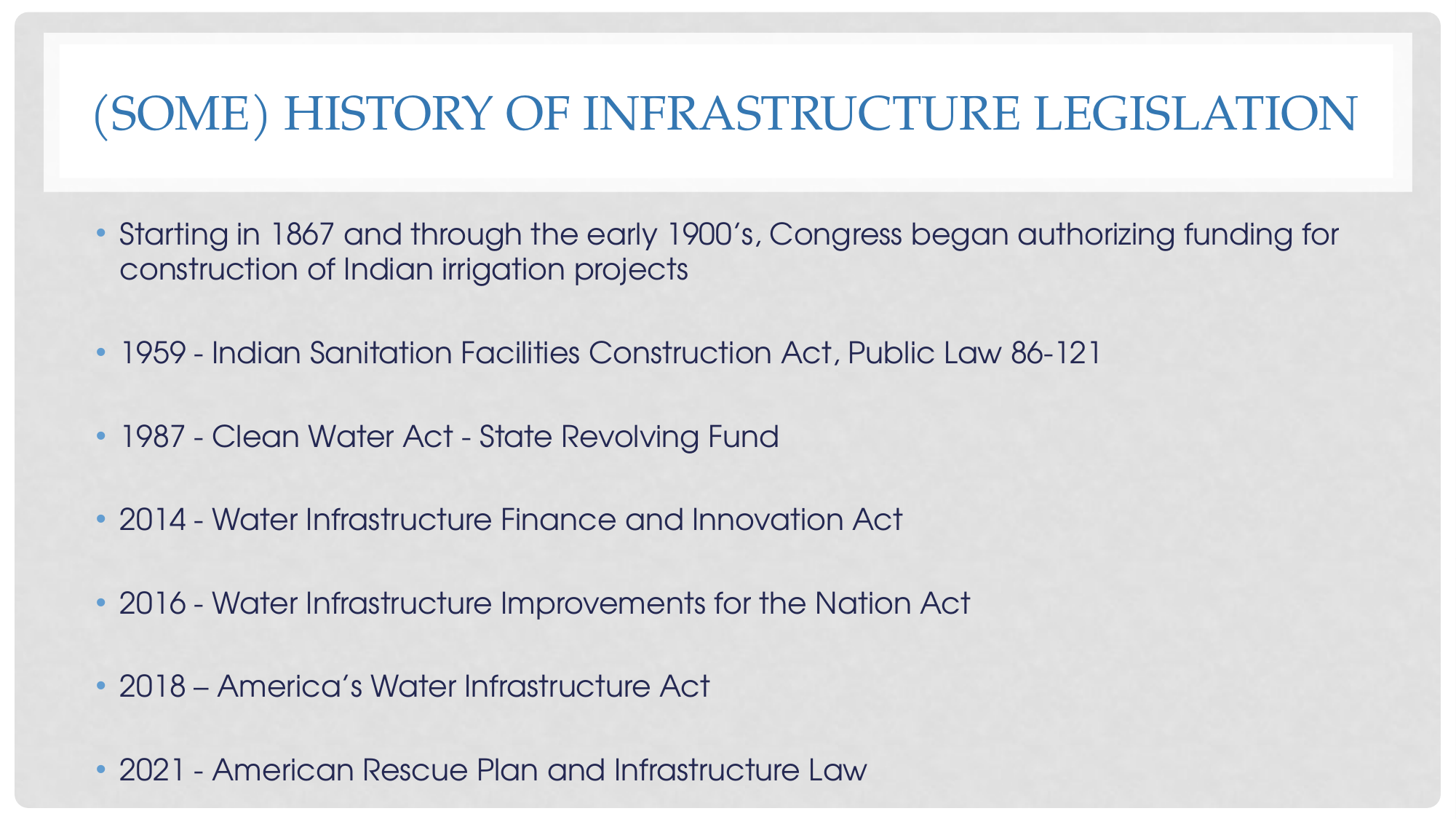

# (SOME) History of infrastructure legislation
Starting in 1867 and through the early 1900’s, Congress began authorizing funding for construction of Indian irrigation projects

1959 - Indian Sanitation Facilities Construction Act, Public Law 86-121

1987 - Clean Water Act - State Revolving Fund

2014 - Water Infrastructure Finance and Innovation Act

2016 - Water Infrastructure Improvements for the Nation Act

2018 – America’s Water Infrastructure Act

2021 - American Rescue Plan and Infrastructure Law